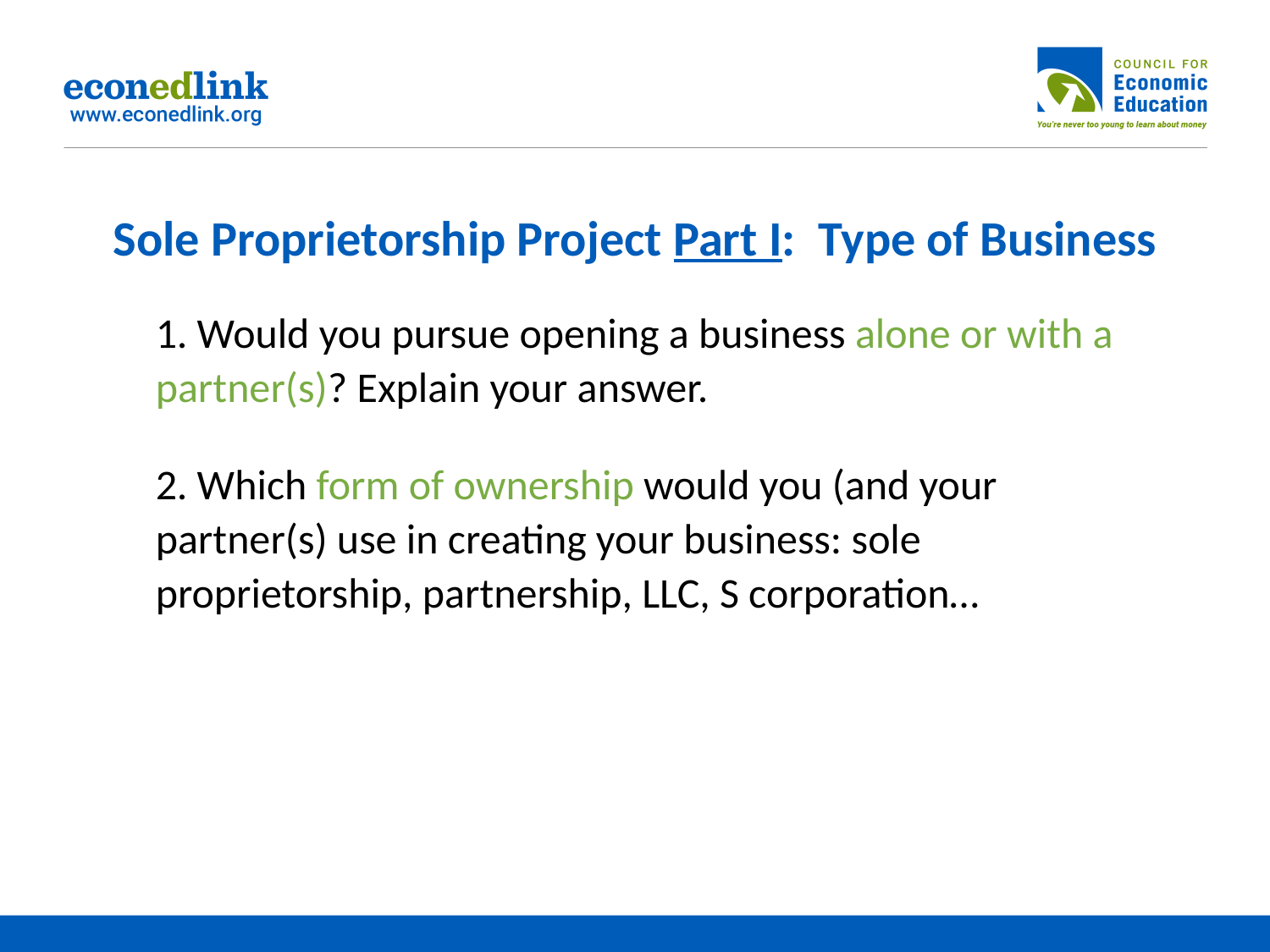

# Sole Proprietorship Project Part I:  Type of Business
1. Would you pursue opening a business alone or with a partner(s)? Explain your answer.
2. Which form of ownership would you (and your partner(s) use in creating your business: sole proprietorship, partnership, LLC, S corporation…